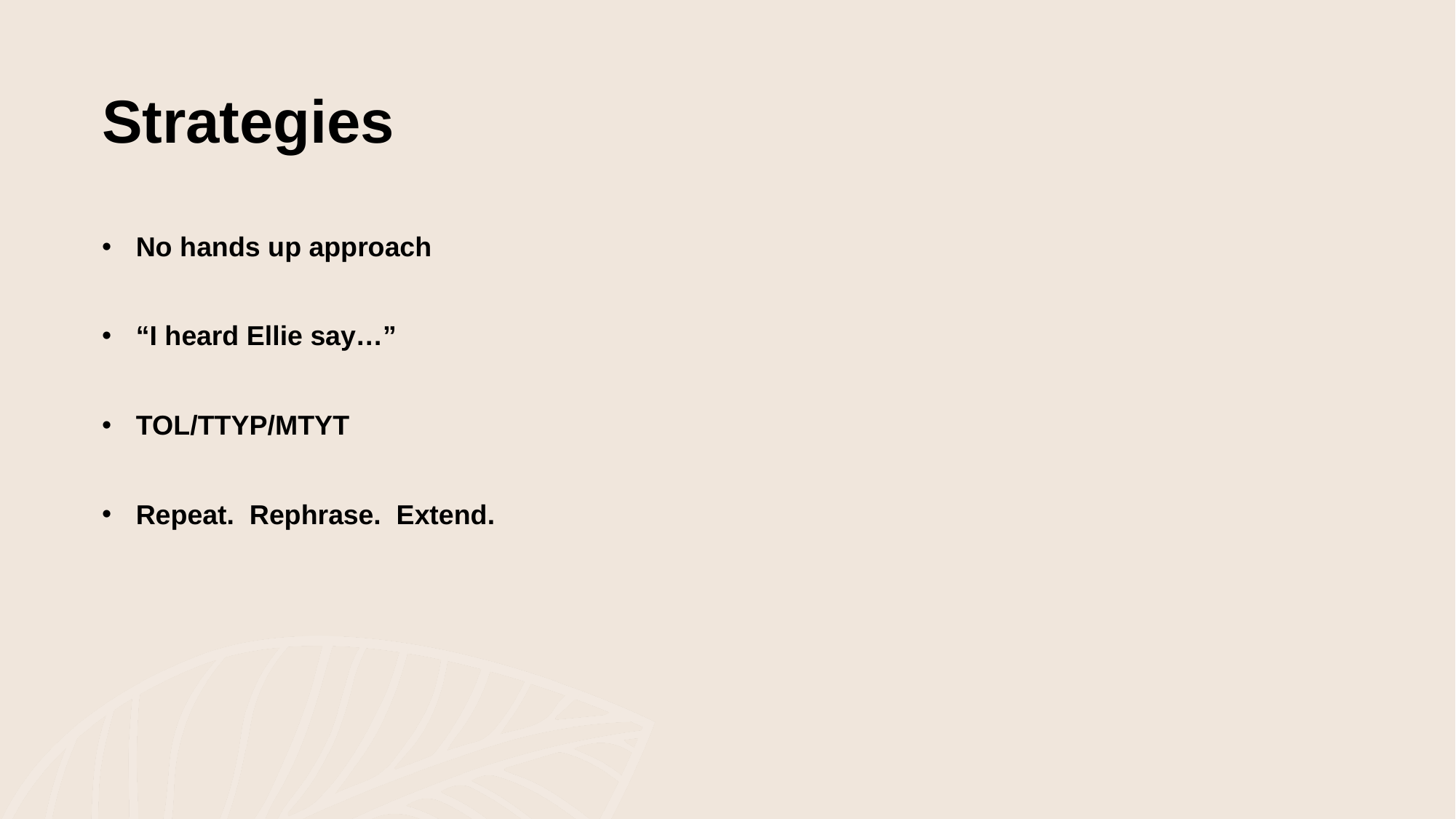

# Strategies
No hands up approach

“I heard Ellie say…”

TOL/TTYP/MTYT

Repeat.  Rephrase.  Extend.